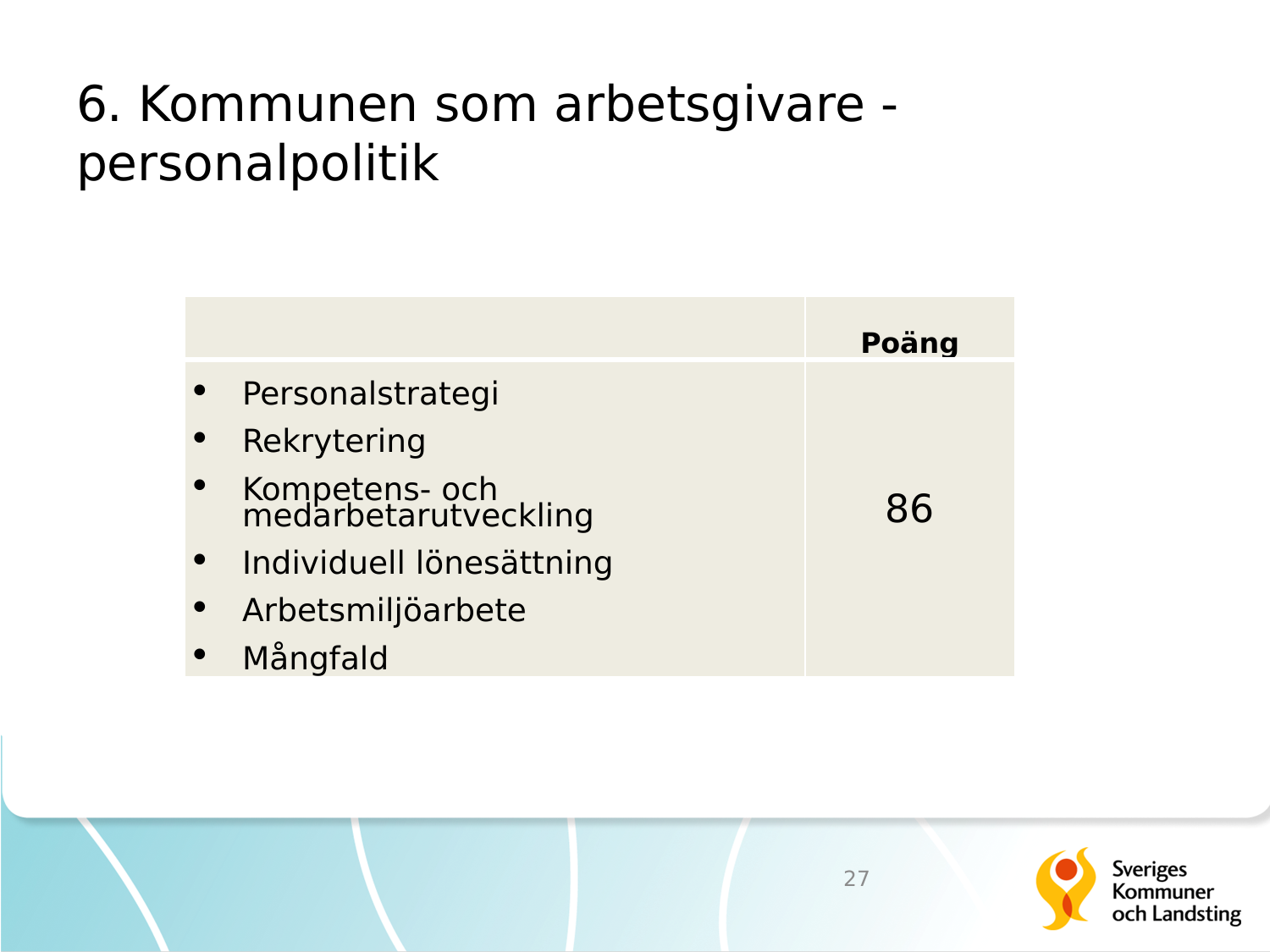

# 6. Kommunen som arbetsgivare - personalpolitik
|  | Poäng |
| --- | --- |
| Personalstrategi Rekrytering Kompetens- och medarbetarutveckling Individuell lönesättning Arbetsmiljöarbete Mångfald | 86 |
27